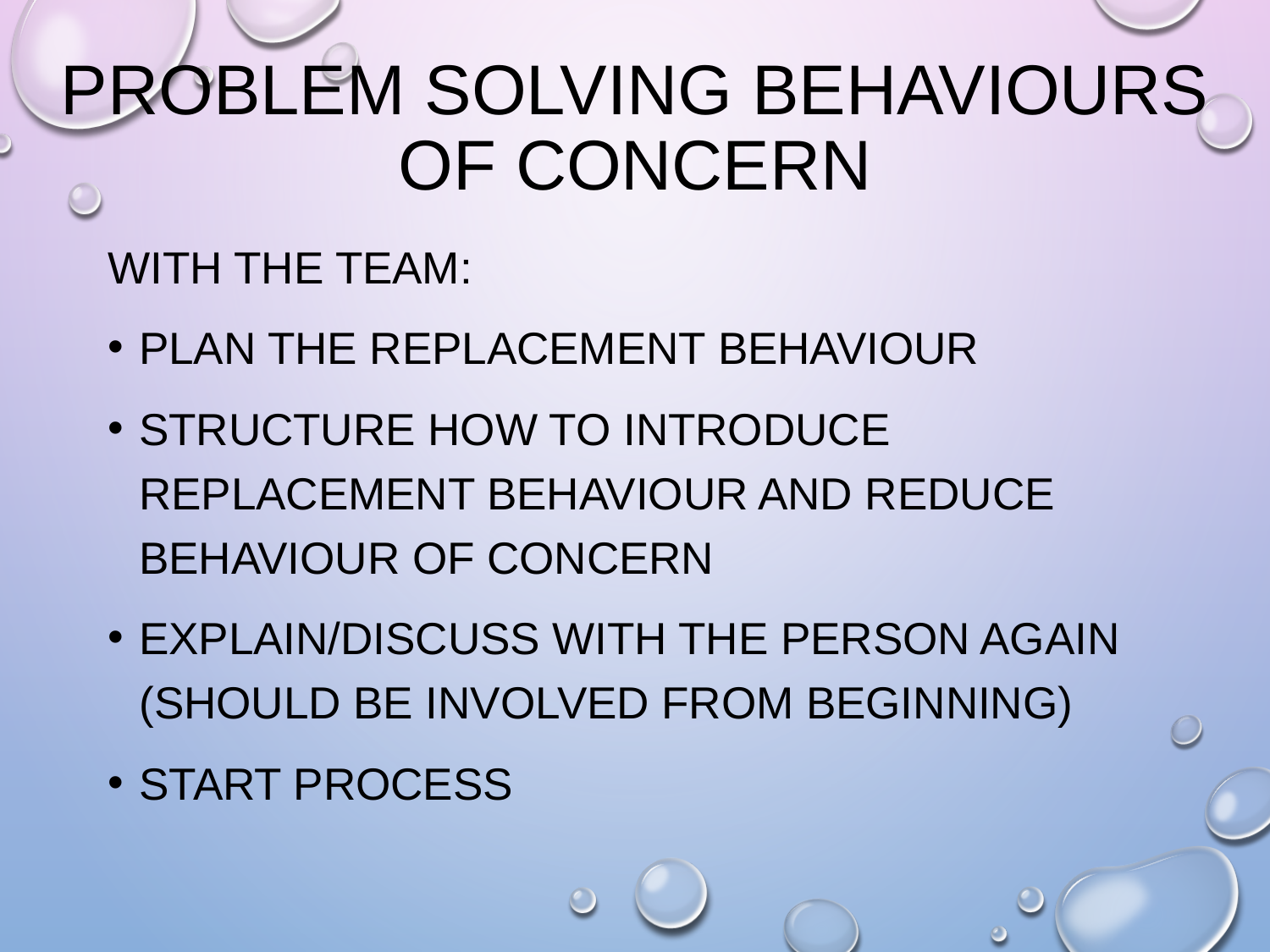

# Problem solving behaviours of concern
With the team:
Plan the replacement behaviour
Structure how to introduce replacement behaviour and reduce behaviour of concern
Explain/discuss with the person again (should be involved from beginning)
Start process